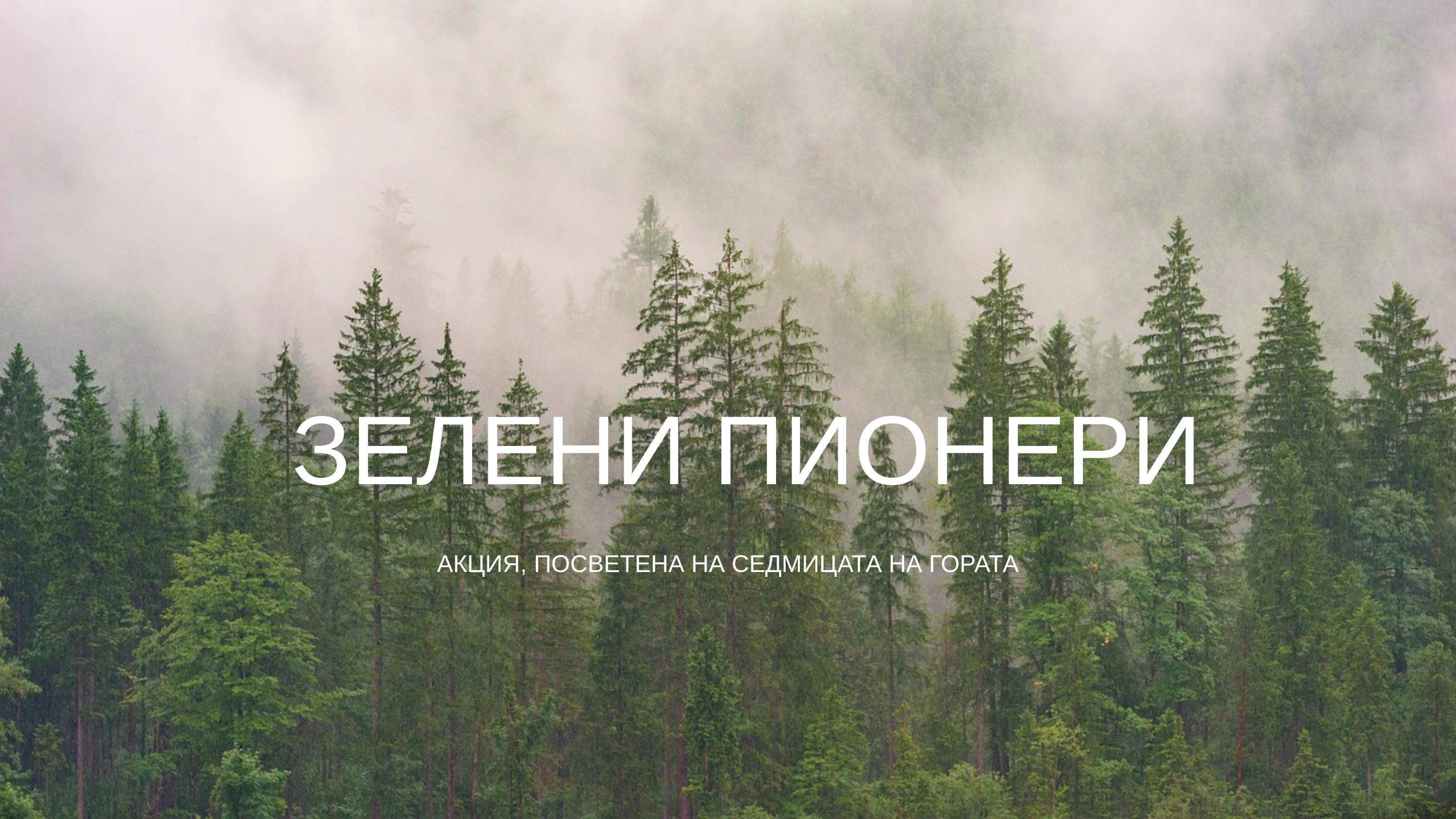

ЗЕЛЕНИ ПИОНЕРИ
АКЦИЯ, ПОСВЕТЕНА НА СЕДМИЦАТА НА ГОРАТА